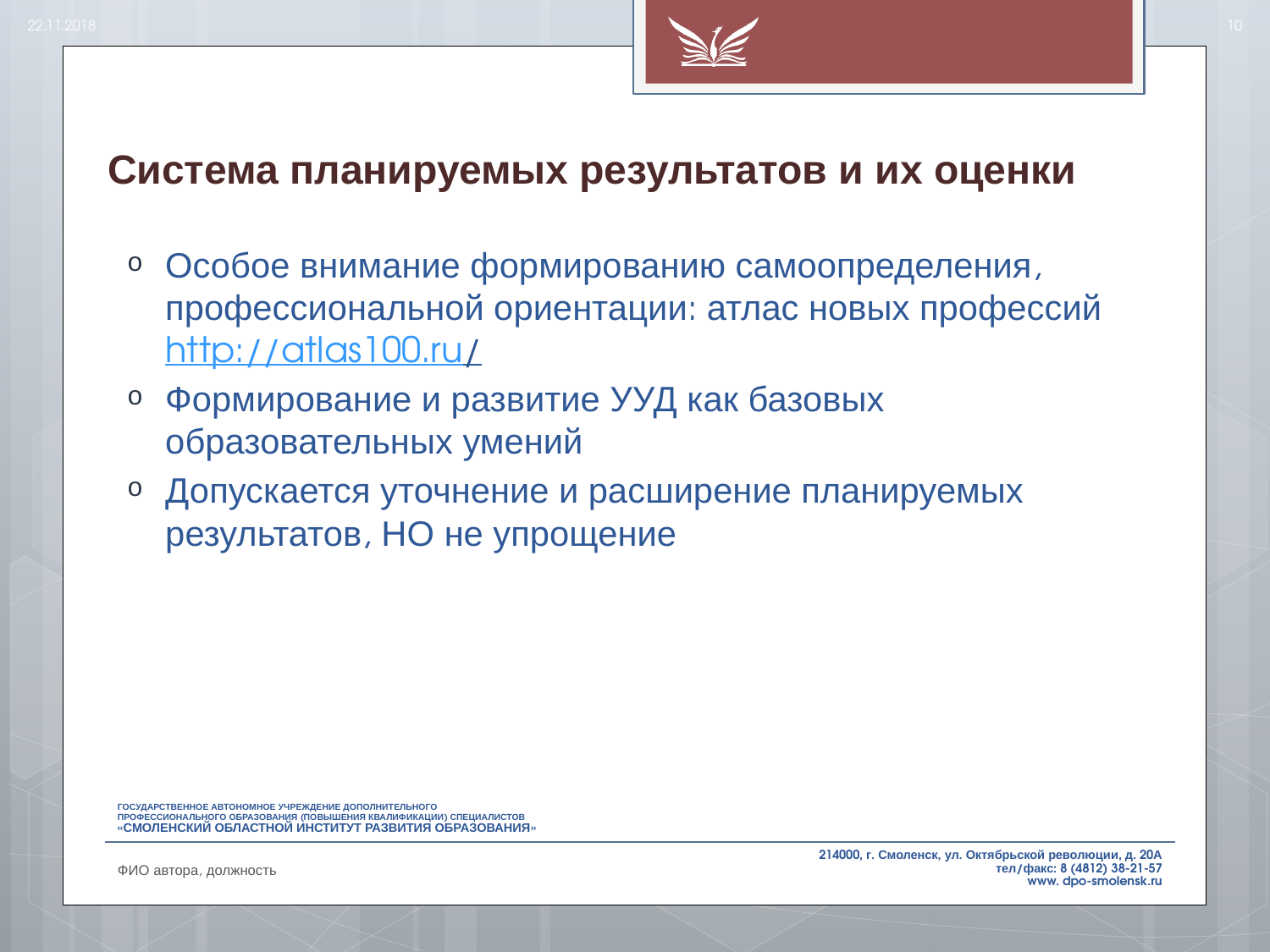

22.11.2018
10
# Система планируемых результатов и их оценки
Особое внимание формированию самоопределения, профессиональной ориентации: атлас новых профессий http://atlas100.ru/
Формирование и развитие УУД как базовых образовательных умений
Допускается уточнение и расширение планируемых результатов, НО не упрощение
ФИО автора, должность